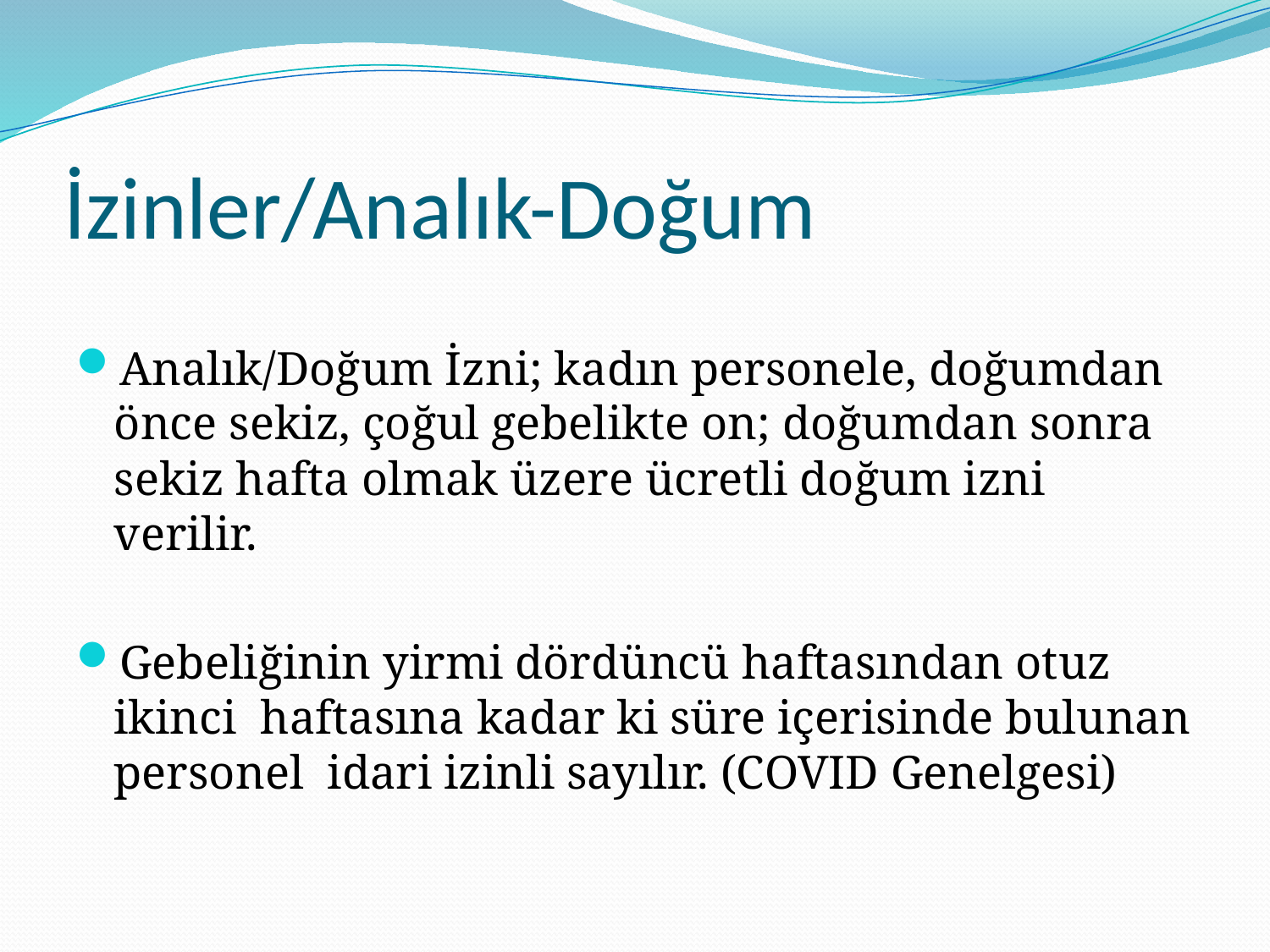

# İzinler/Analık-Doğum

Analık/Doğum İzni; kadın personele, doğumdan önce sekiz, çoğul gebelikte on; doğumdan sonra sekiz hafta olmak üzere ücretli doğum izni verilir.

Gebeliğinin yirmi dördüncü haftasından otuz ikinci  haftasına kadar ki süre içerisinde bulunan personel  idari izinli sayılır. (COVID Genelgesi)